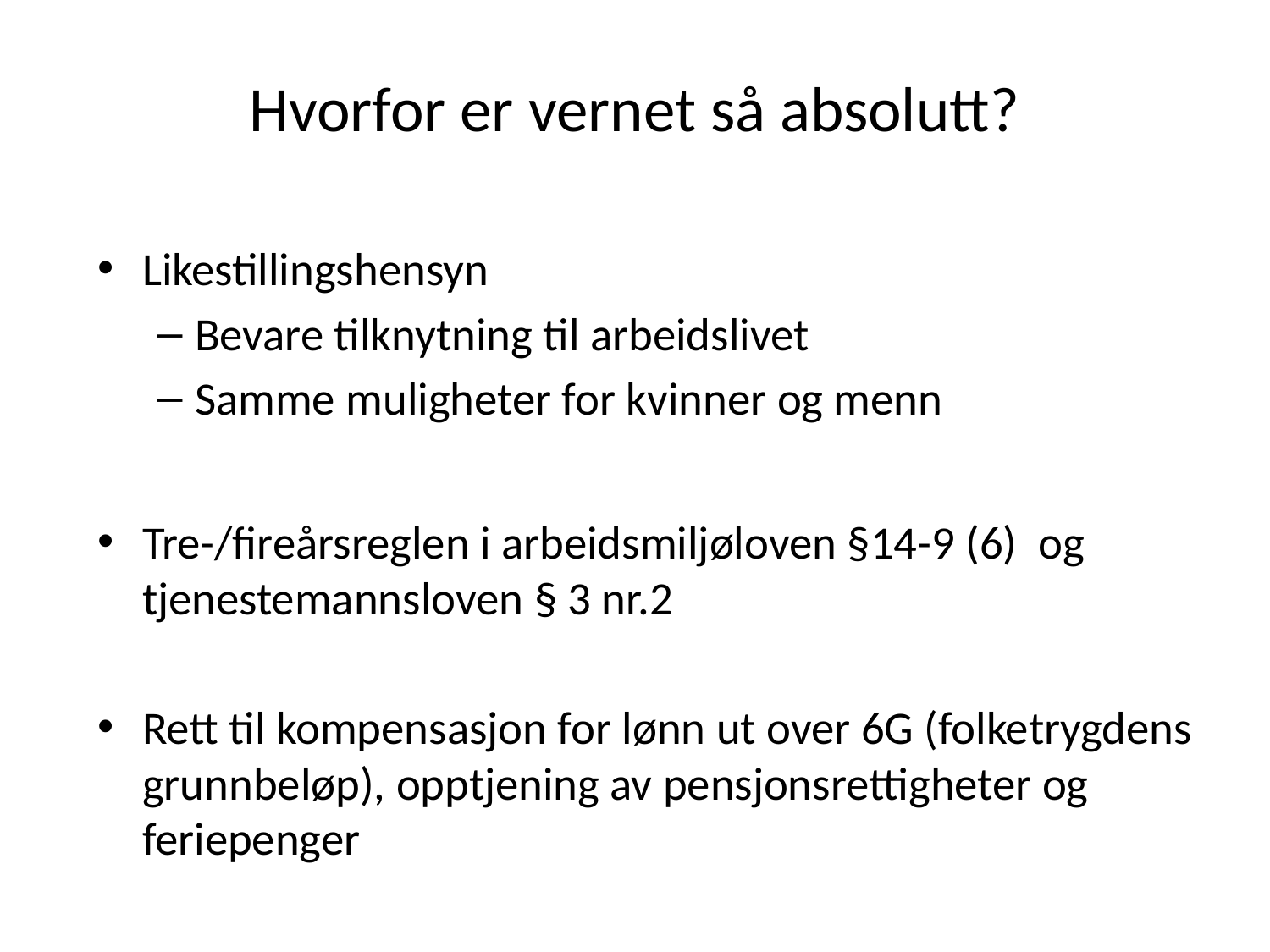

# Hvorfor er vernet så absolutt?

Likestillingshensyn
Bevare tilknytning til arbeidslivet
Samme muligheter for kvinner og menn

Tre-/fireårsreglen i arbeidsmiljøloven §14-9 (6)  og tjenestemannsloven § 3 nr.2

Rett til kompensasjon for lønn ut over 6G (folketrygdens grunnbeløp), opptjening av pensjonsrettigheter og feriepenger